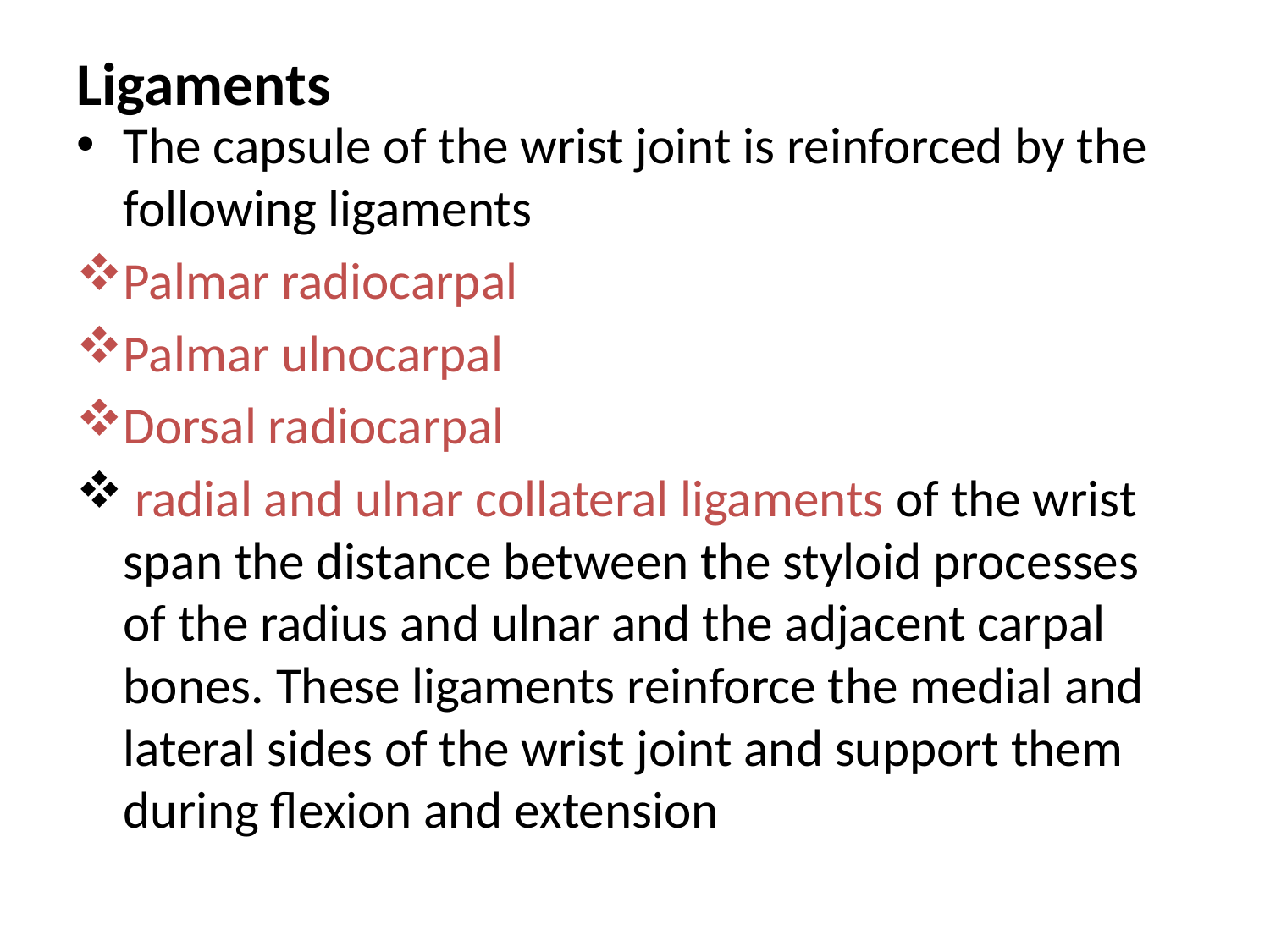

# Ligaments
The capsule of the wrist joint is reinforced by the following ligaments
Palmar radiocarpal
Palmar ulnocarpal
Dorsal radiocarpal
 radial and ulnar collateral ligaments of the wrist span the distance between the styloid processes of the radius and ulnar and the adjacent carpal bones. These ligaments reinforce the medial and lateral sides of the wrist joint and support them during flexion and extension